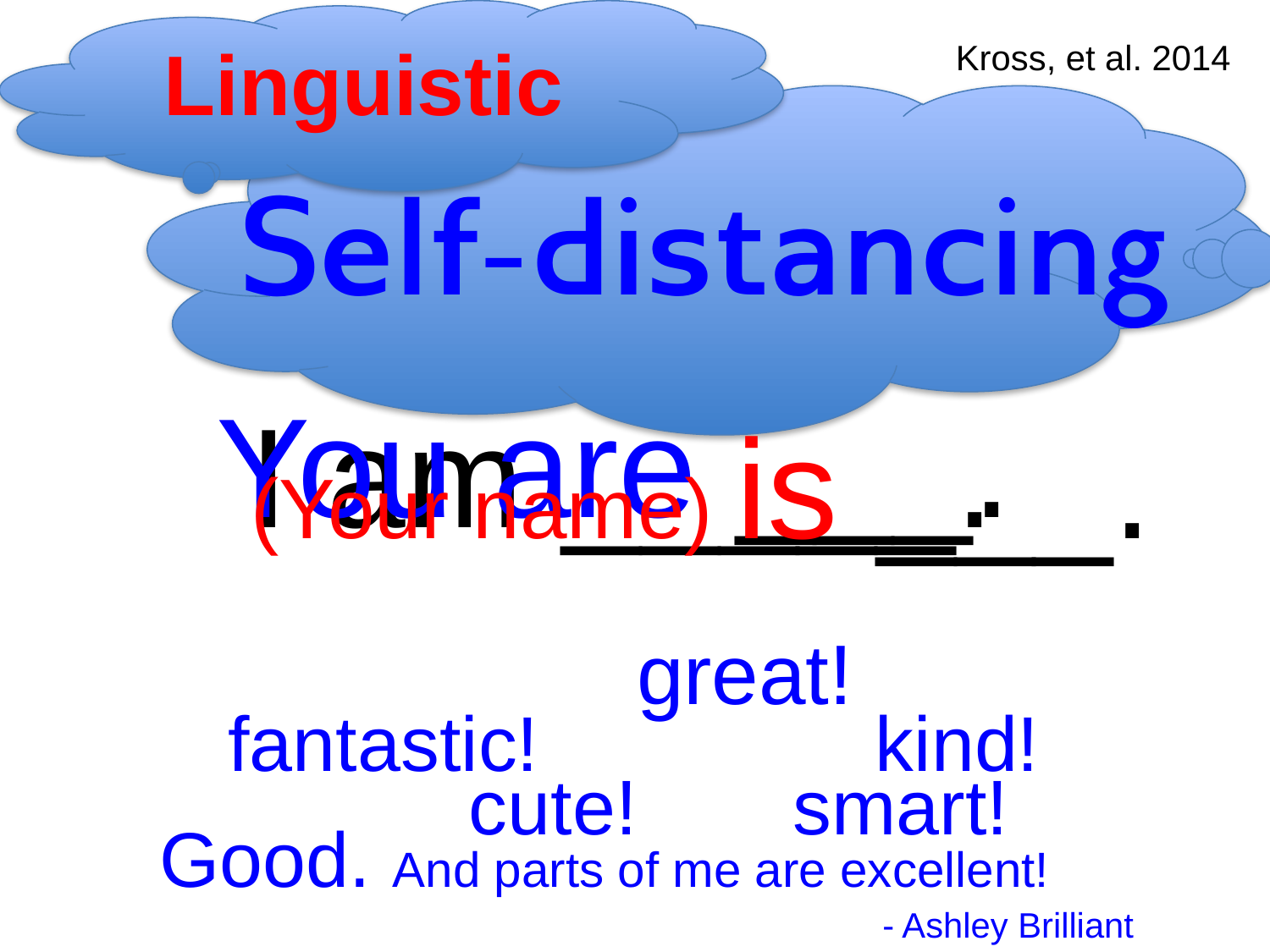

Linguistic

Kross, et al. 2014

Self-distancing
You are ___.

I am _____.

(Your name) is ___.

great!
fantastic!

kind!

cute!
smart!
Good. And parts of me are excellent!
					         - Ashley Brilliant